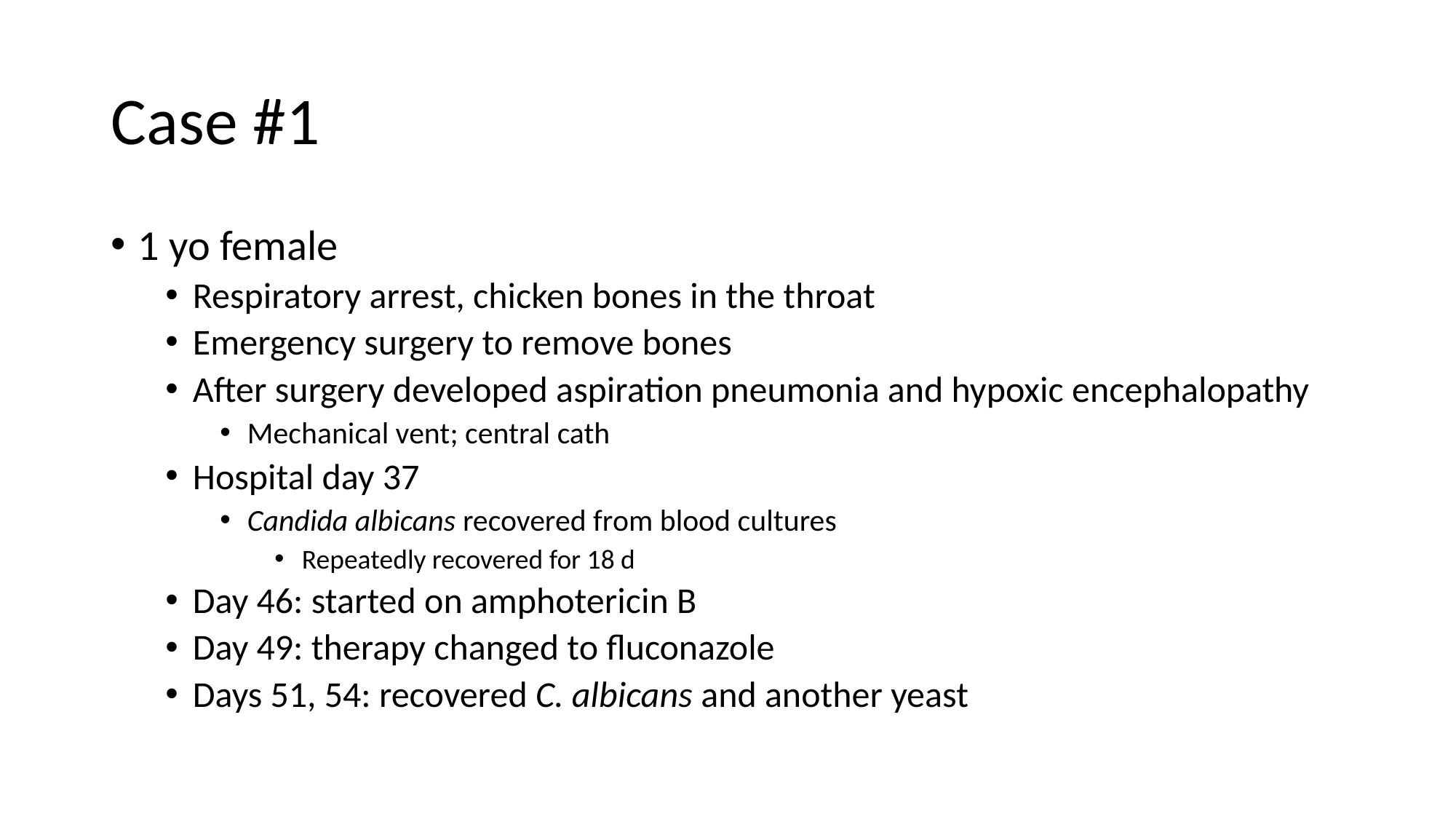

# Case #1
1 yo female
Respiratory arrest, chicken bones in the throat
Emergency surgery to remove bones
After surgery developed aspiration pneumonia and hypoxic encephalopathy
Mechanical vent; central cath
Hospital day 37
Candida albicans recovered from blood cultures
Repeatedly recovered for 18 d
Day 46: started on amphotericin B
Day 49: therapy changed to fluconazole
Days 51, 54: recovered C. albicans and another yeast